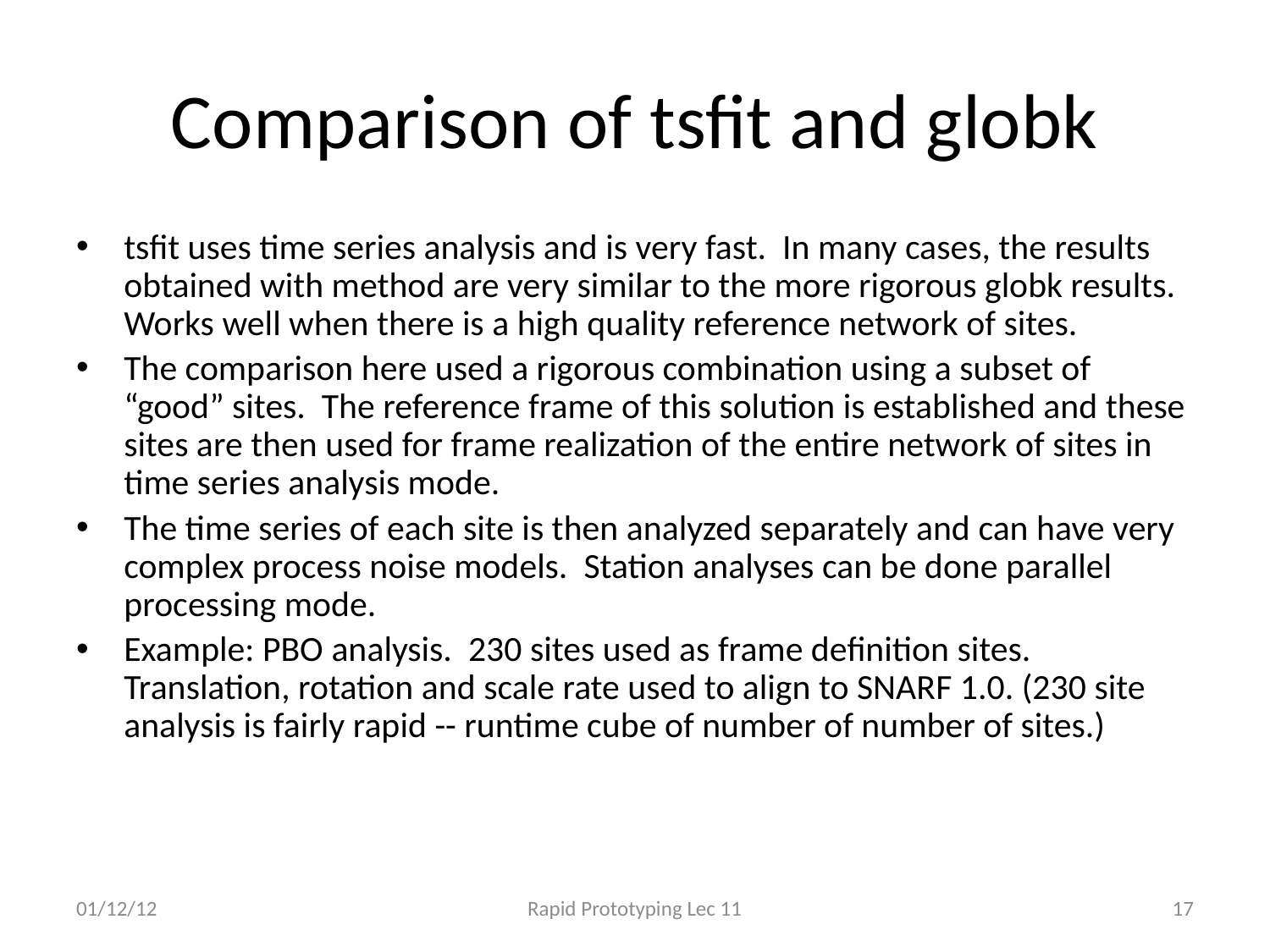

# Comparison of tsfit and globk
tsfit uses time series analysis and is very fast.  In many cases, the results obtained with method are very similar to the more rigorous globk results.  Works well when there is a high quality reference network of sites.
The comparison here used a rigorous combination using a subset of “good” sites.  The reference frame of this solution is established and these sites are then used for frame realization of the entire network of sites in time series analysis mode.
The time series of each site is then analyzed separately and can have very complex process noise models.  Station analyses can be done parallel processing mode.
Example: PBO analysis.  230 sites used as frame definition sites. Translation, rotation and scale rate used to align to SNARF 1.0. (230 site analysis is fairly rapid -- runtime cube of number of number of sites.)
01/12/12
Rapid Prototyping Lec 11
17